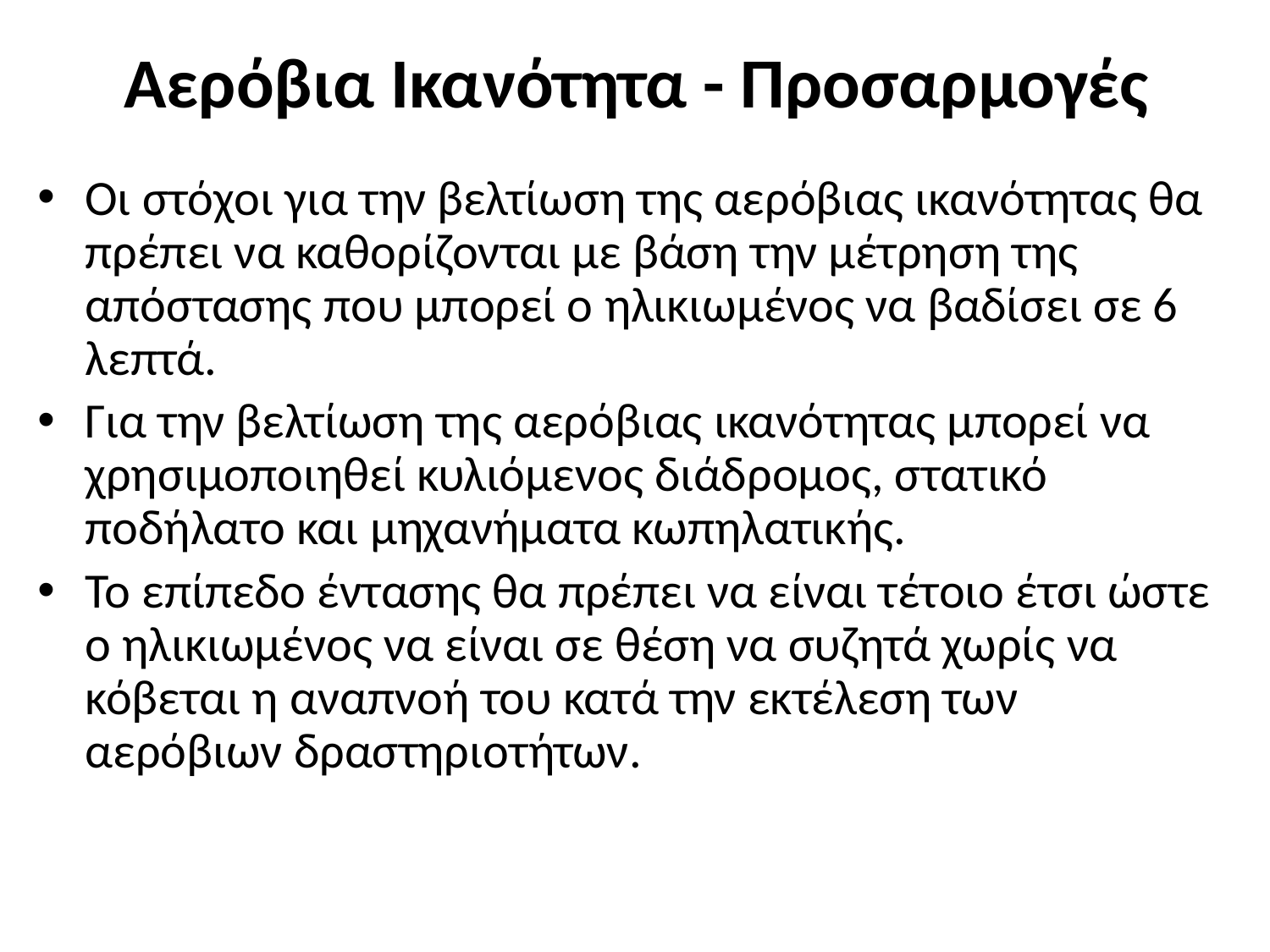

# Αερόβια Ικανότητα - Προσαρμογές
Οι στόχοι για την βελτίωση της αερόβιας ικανότητας θα πρέπει να καθορίζονται με βάση την μέτρηση της απόστασης που μπορεί ο ηλικιωμένος να βαδίσει σε 6 λεπτά.
Για την βελτίωση της αερόβιας ικανότητας μπορεί να χρησιμοποιηθεί κυλιόμενος διάδρομος, στατικό ποδήλατο και μηχανήματα κωπηλατικής.
Το επίπεδο έντασης θα πρέπει να είναι τέτοιο έτσι ώστε  ο ηλικιωμένος να είναι σε θέση να συζητά χωρίς να κόβεται η αναπνοή του κατά την εκτέλεση των αερόβιων δραστηριοτήτων.